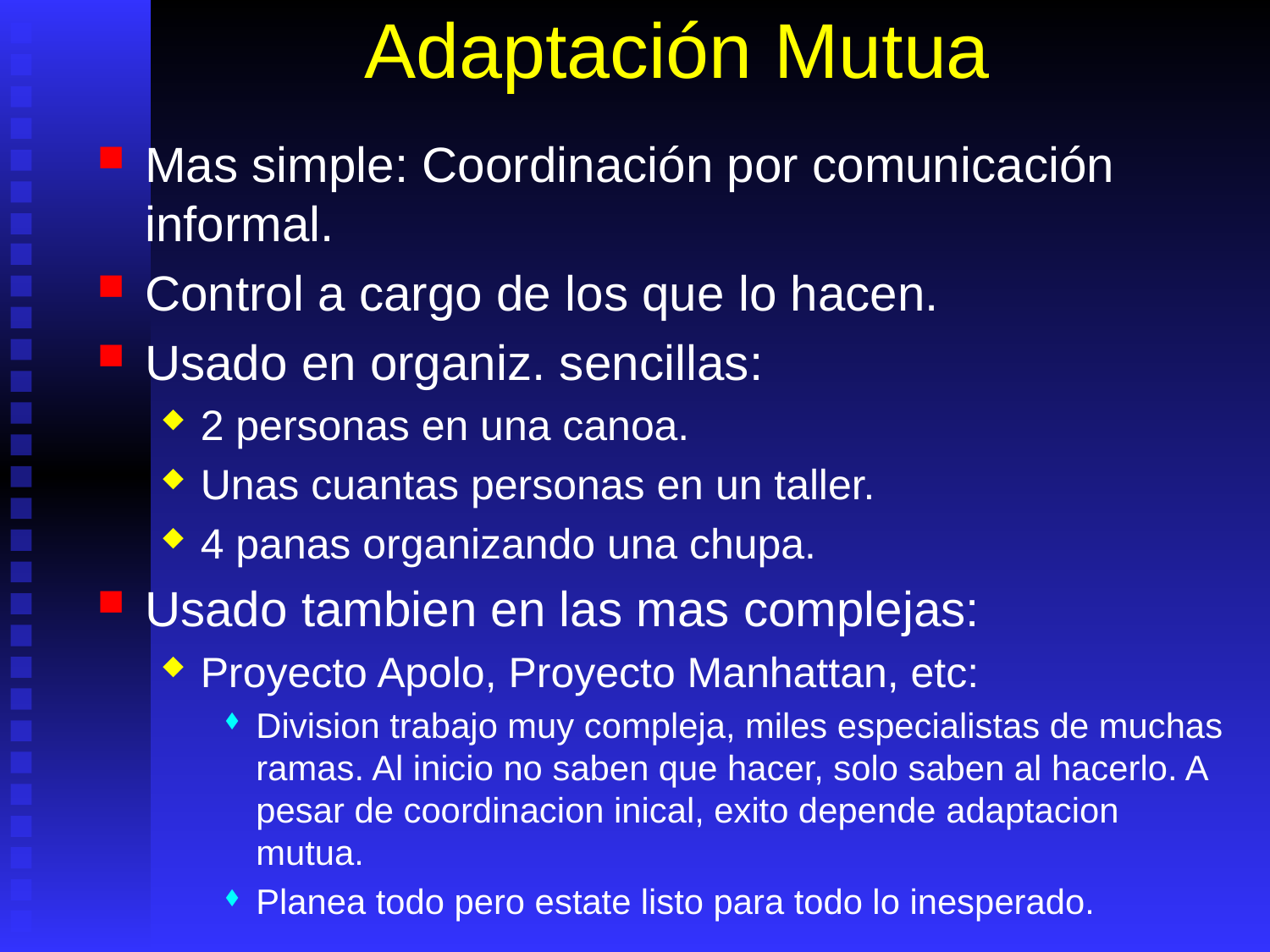

# Adaptación Mutua
Mas simple: Coordinación por comunicación informal.
Control a cargo de los que lo hacen.
Usado en organiz. sencillas:
2 personas en una canoa.
Unas cuantas personas en un taller.
4 panas organizando una chupa.
Usado tambien en las mas complejas:
Proyecto Apolo, Proyecto Manhattan, etc:
Division trabajo muy compleja, miles especialistas de muchas ramas. Al inicio no saben que hacer, solo saben al hacerlo. A pesar de coordinacion inical, exito depende adaptacion mutua.
Planea todo pero estate listo para todo lo inesperado.